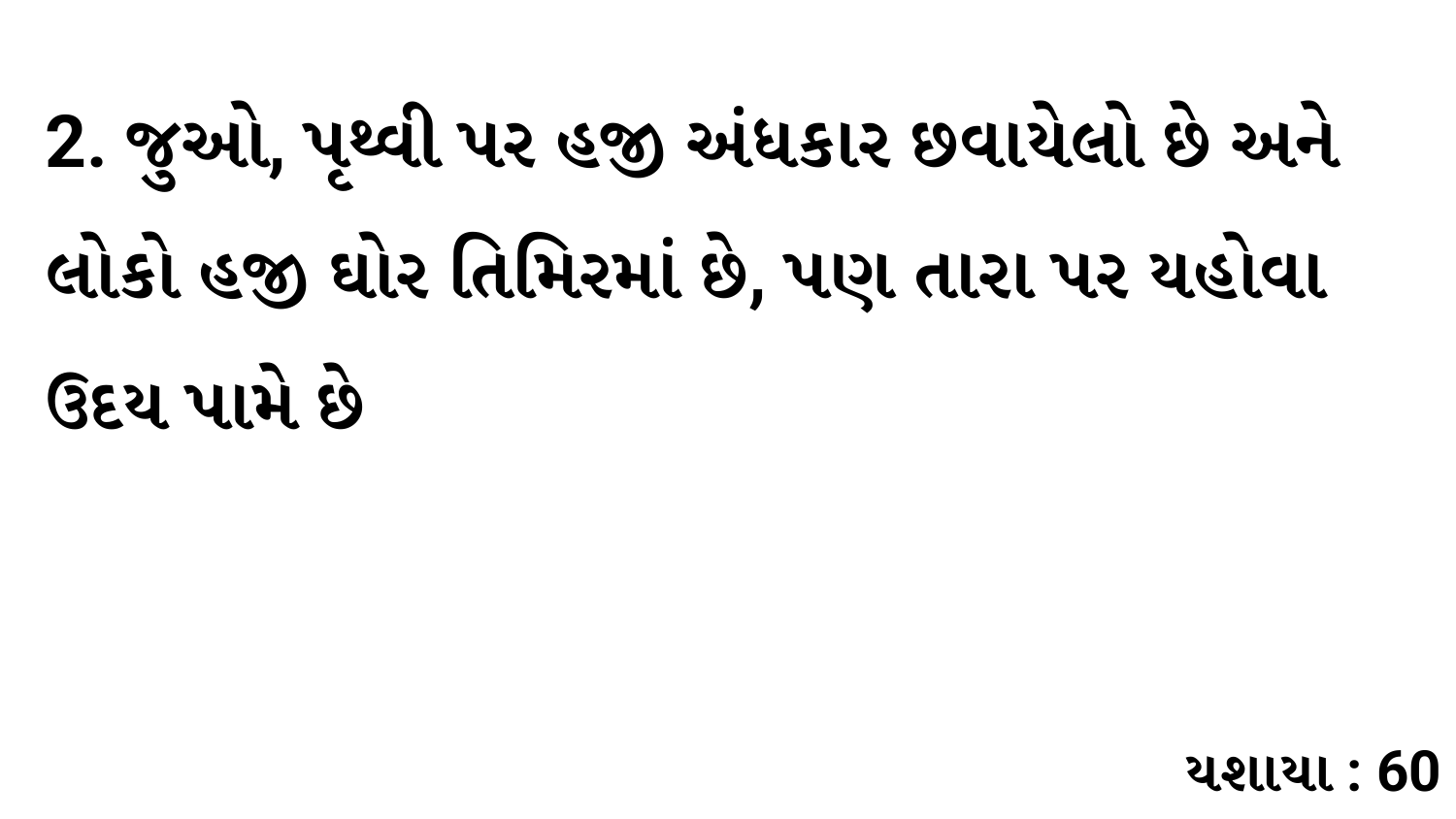

2. જુઓ, પૃથ્વી પર હજી અંધકાર છવાયેલો છે અને લોકો હજી ઘોર તિમિરમાં છે, પણ તારા પર યહોવા ઉદય પામે છે
યશાયા : 60